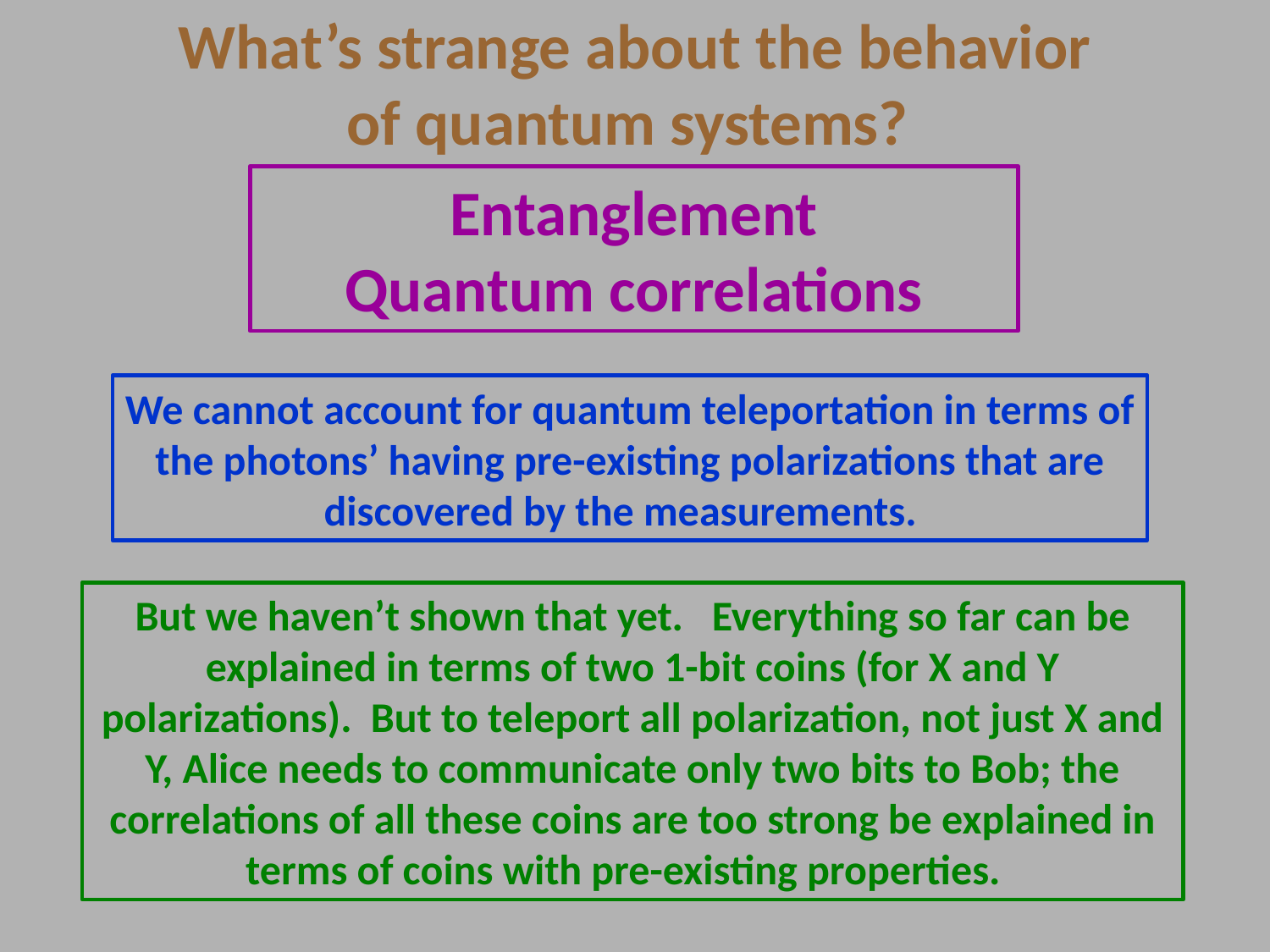

What’s strange about the behavior of quantum systems?
Entanglement
Quantum correlations
We cannot account for quantum teleportation in terms of the photons’ having pre-existing polarizations that are discovered by the measurements.
But we haven’t shown that yet.   Everything so far can be explained in terms of two 1-bit coins (for X and Y polarizations).  But to teleport all polarization, not just X and Y, Alice needs to communicate only two bits to Bob; the correlations of all these coins are too strong be explained in terms of coins with pre-existing properties.